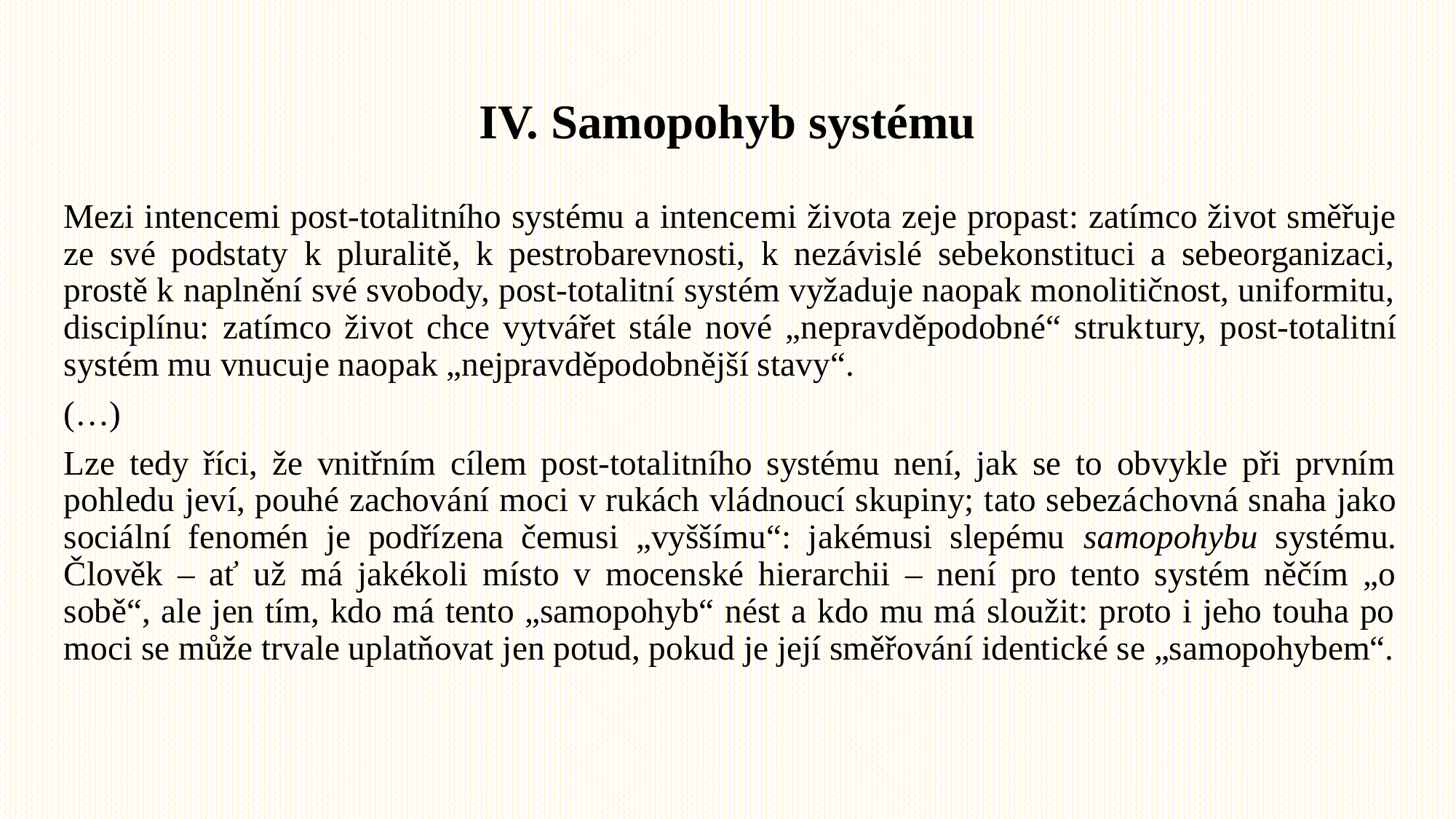

# IV. Samopohyb systému
Mezi intencemi post-totalitního systému a intence­mi života zeje propast: zatímco život směřuje ze své podstaty k pluralitě, k pestrobarevnosti, k nezávislé sebekonstituci a sebeorganizaci, prostě k naplnění své svobody, post-totalitní systém vyžaduje naopak monolitičnost, uniformitu, disciplínu: zatímco život chce vytvářet stále nové „nepravděpodobné“ struk­tury, post-totalitní systém mu vnucuje naopak „nejpravděpodobnější stavy“.
(…)
Lze tedy říci, že vnitřním cílem post-totalitního systému není, jak se to obvykle při prvním pohledu jeví, pouhé zachová­ní moci v rukách vládnoucí skupiny; tato sebezá­chovná snaha jako sociální fenomén je podřízena čemusi „vyššímu“: jakémusi slepému samopohybu systému. Člověk – ať už má jakékoli místo v mocen­ské hierarchii – není pro tento systém něčím „o sobě“, ale jen tím, kdo má tento „samopohyb“ nést a kdo mu má sloužit: proto i jeho touha po moci se může trvale uplatňovat jen potud, pokud je její směřování identické se „samopohybem“.